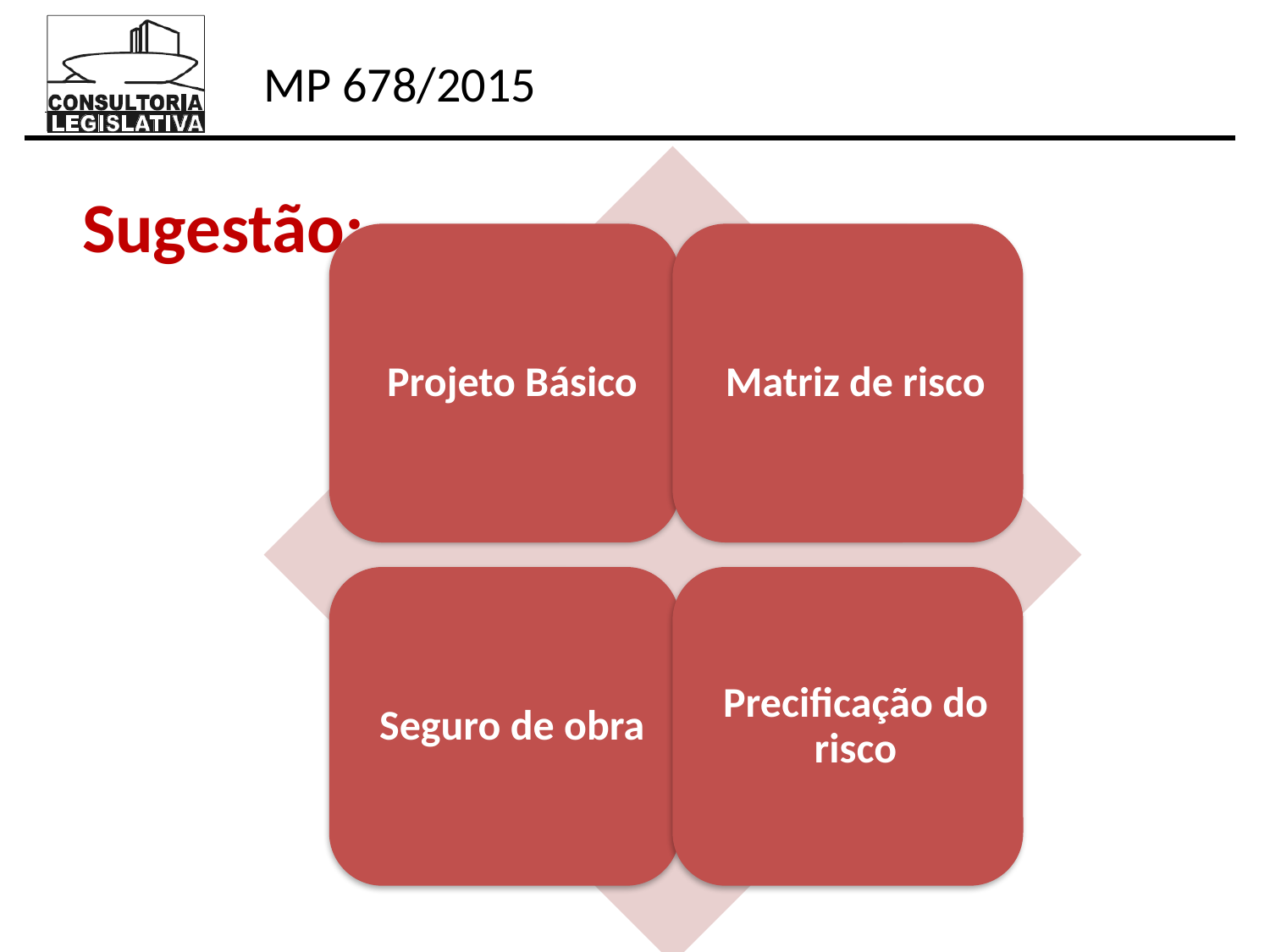

Projeto Básico
Matriz de risco
Seguro de obra
Precificação do risco
 Sugestão: